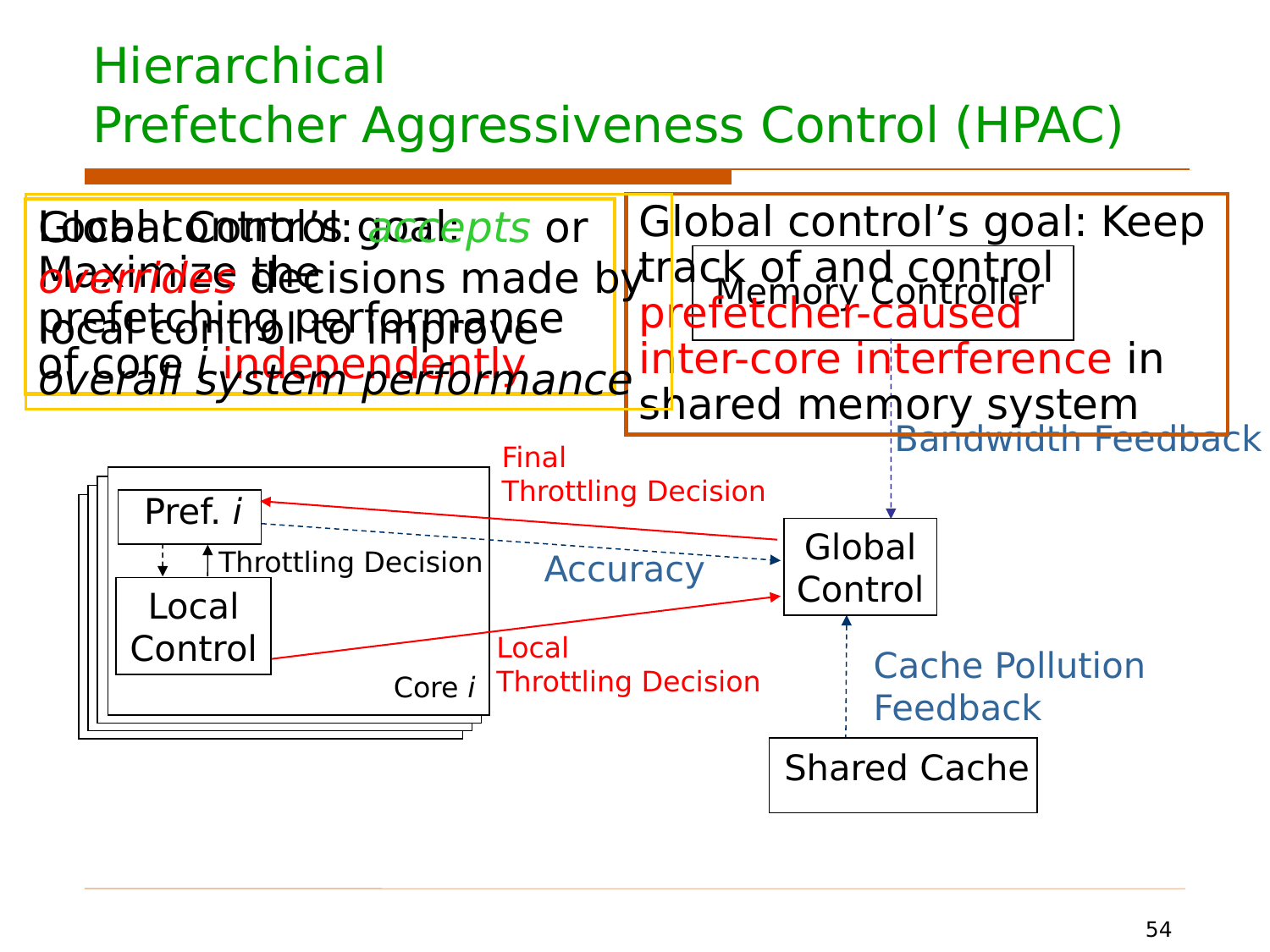

# Hierarchical Prefetcher Aggressiveness Control (HPAC)
Global Control: accepts or
overrides decisions made by
local control to improve
overall system performance
Global control’s goal: Keep track of and control prefetcher-caused
inter-core interference in shared memory system
Local control’s goal: Maximize the
prefetching performance of core i independently

Memory Controller

Bandwidth Feedback

Final
Throttling Decision

Pref. i

Global
Control

Throttling Decision
Accuracy

Local
Control

Local
Throttling Decision
Cache Pollution
Feedback

Shared Cache
Core i
54